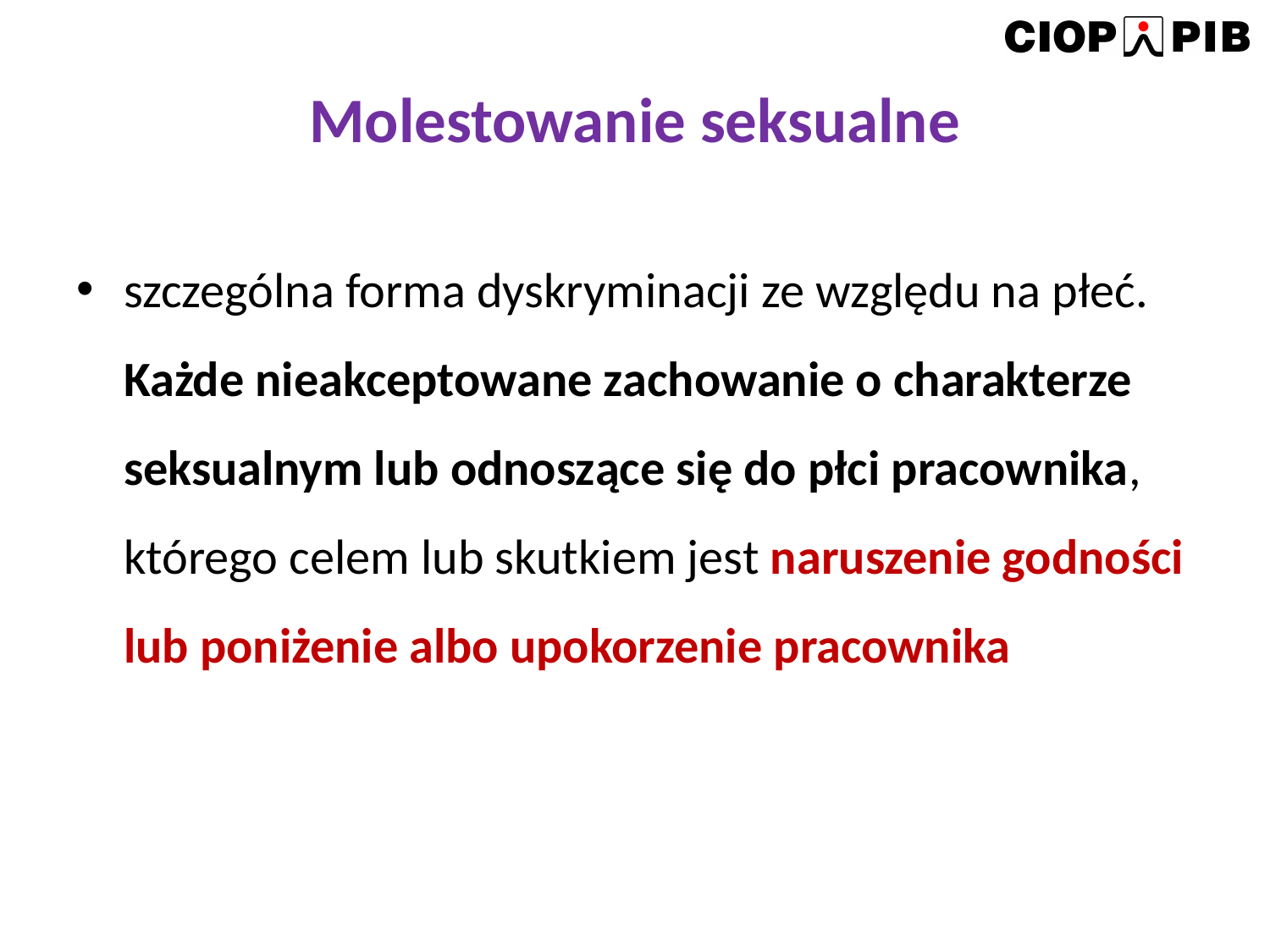

# Molestowanie seksualne
szczególna forma dyskryminacji ze względu na płeć. Każde nieakceptowane zachowanie o charakterze seksualnym lub odnoszące się do płci pracownika, którego celem lub skutkiem jest naruszenie godności lub poniżenie albo upokorzenie pracownika